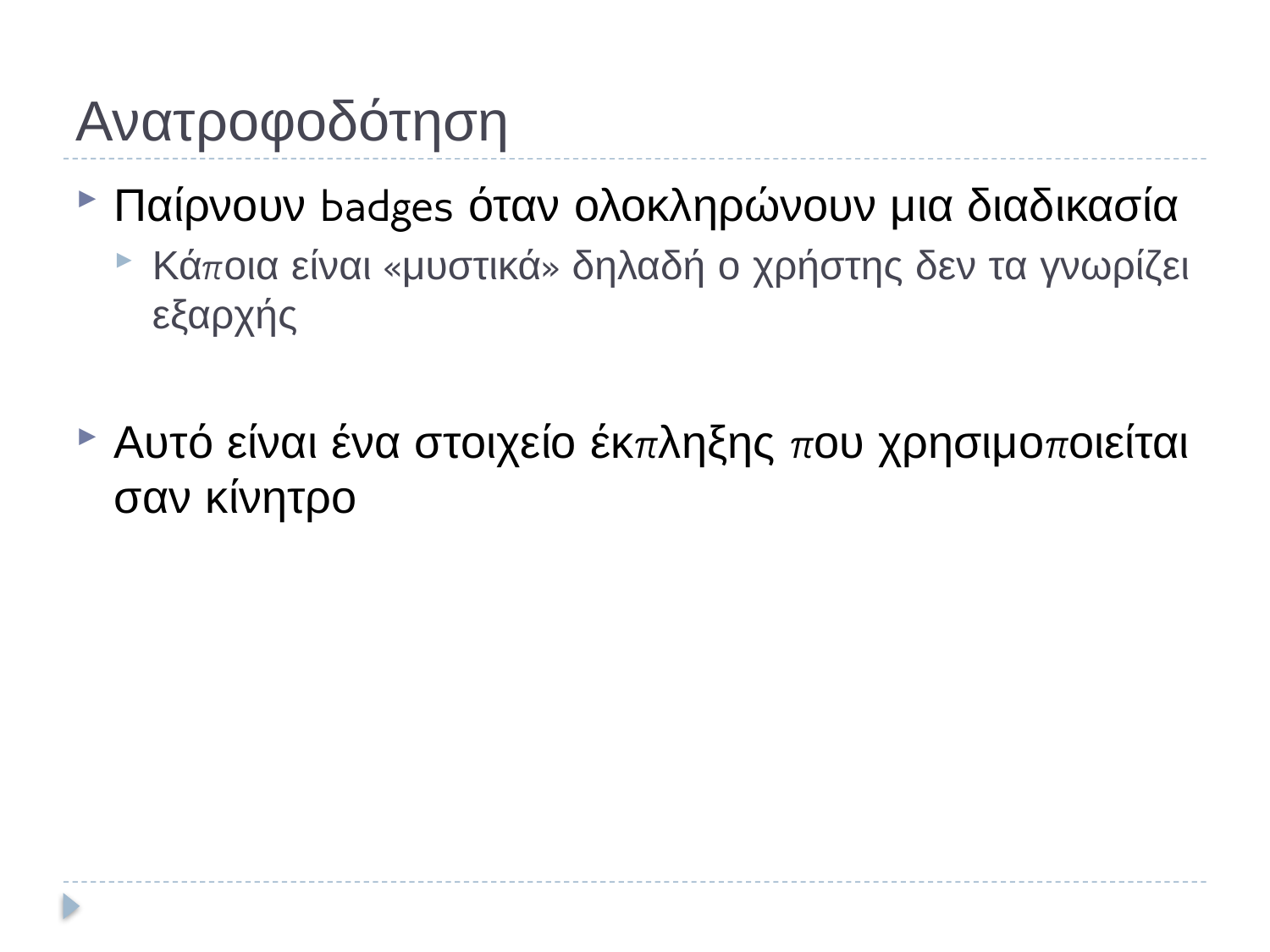

# Ανατροφοδότηση
Παίρνουν badges όταν ολοκληρώνουν μια διαδικασία
Κάποια είναι «μυστικά» δηλαδή ο χρήστης δεν τα γνωρίζει εξαρχής

Αυτό είναι ένα στοιχείο έκπληξης που χρησιμοποιείται σαν κίνητρο